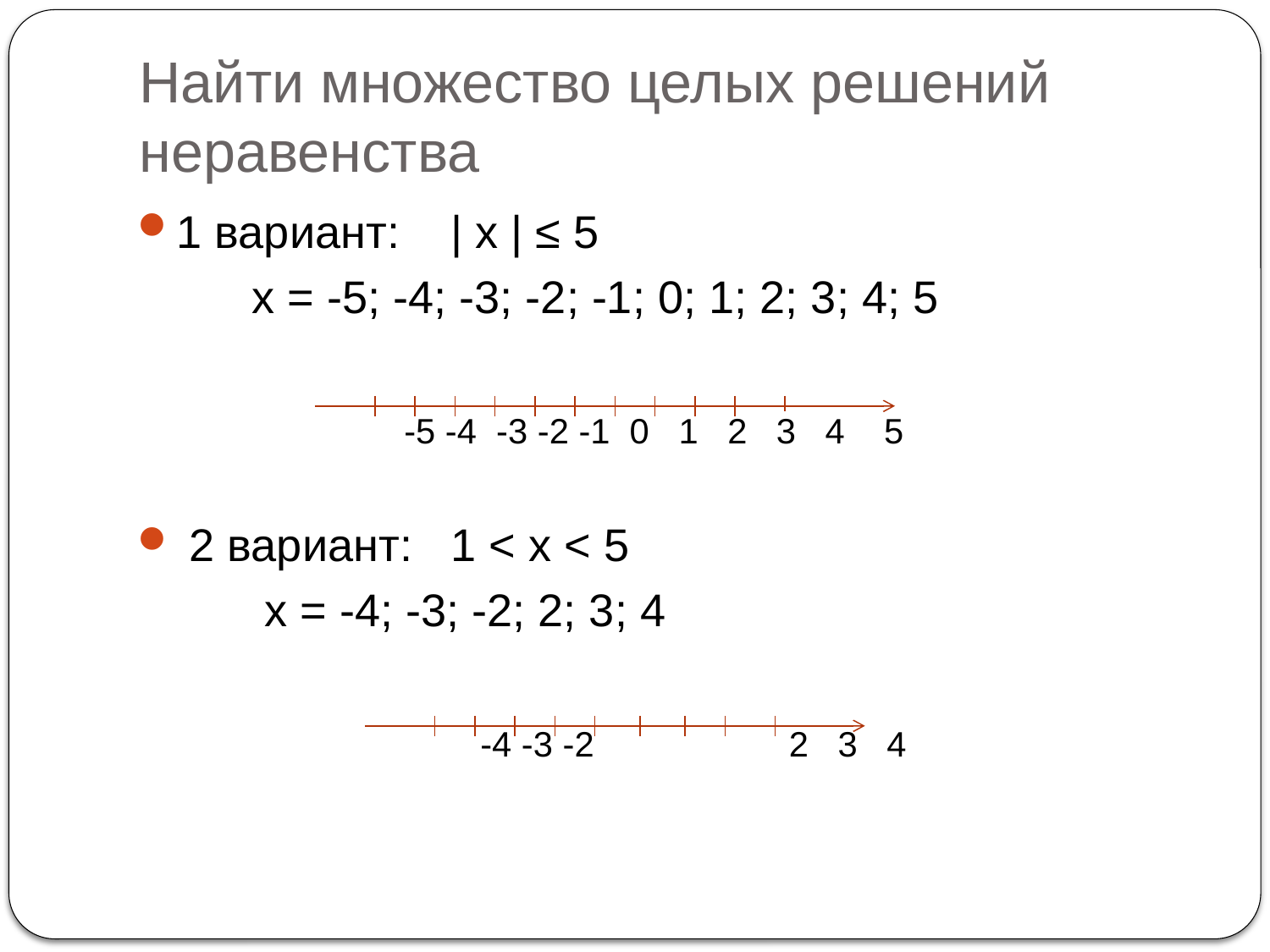

# Найти множество целых решений неравенства
1 вариант:    | х | ≤ 5
         х = -5; -4; -3; -2; -1; 0; 1; 2; 3; 4; 5

                     -5 -4  -3 -2 -1  0   1   2   3   4    5

 2 вариант:   1 < х < 5
          х = -4; -3; -2; 2; 3; 4

                           -4 -3 -2                    2   3   4